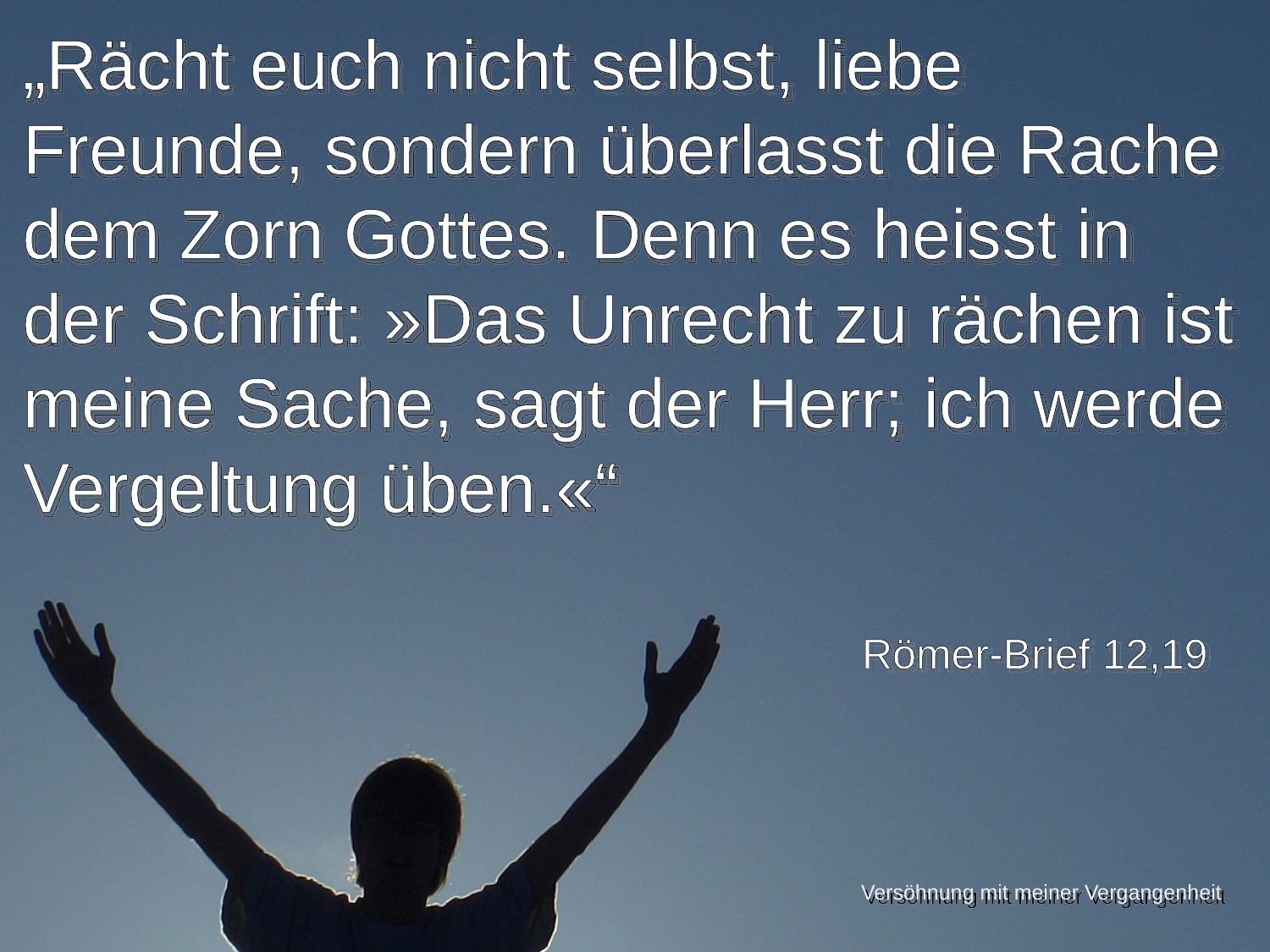

„Rächt euch nicht selbst, liebe Freunde, sondern überlasst die Rache dem Zorn Gottes. Denn es heisst in der Schrift: »Das Unrecht zu rächen ist meine Sache, sagt der Herr; ich werde Vergeltung üben.«“
Römer-Brief 12,19
Versöhnung mit meiner Vergangenheit